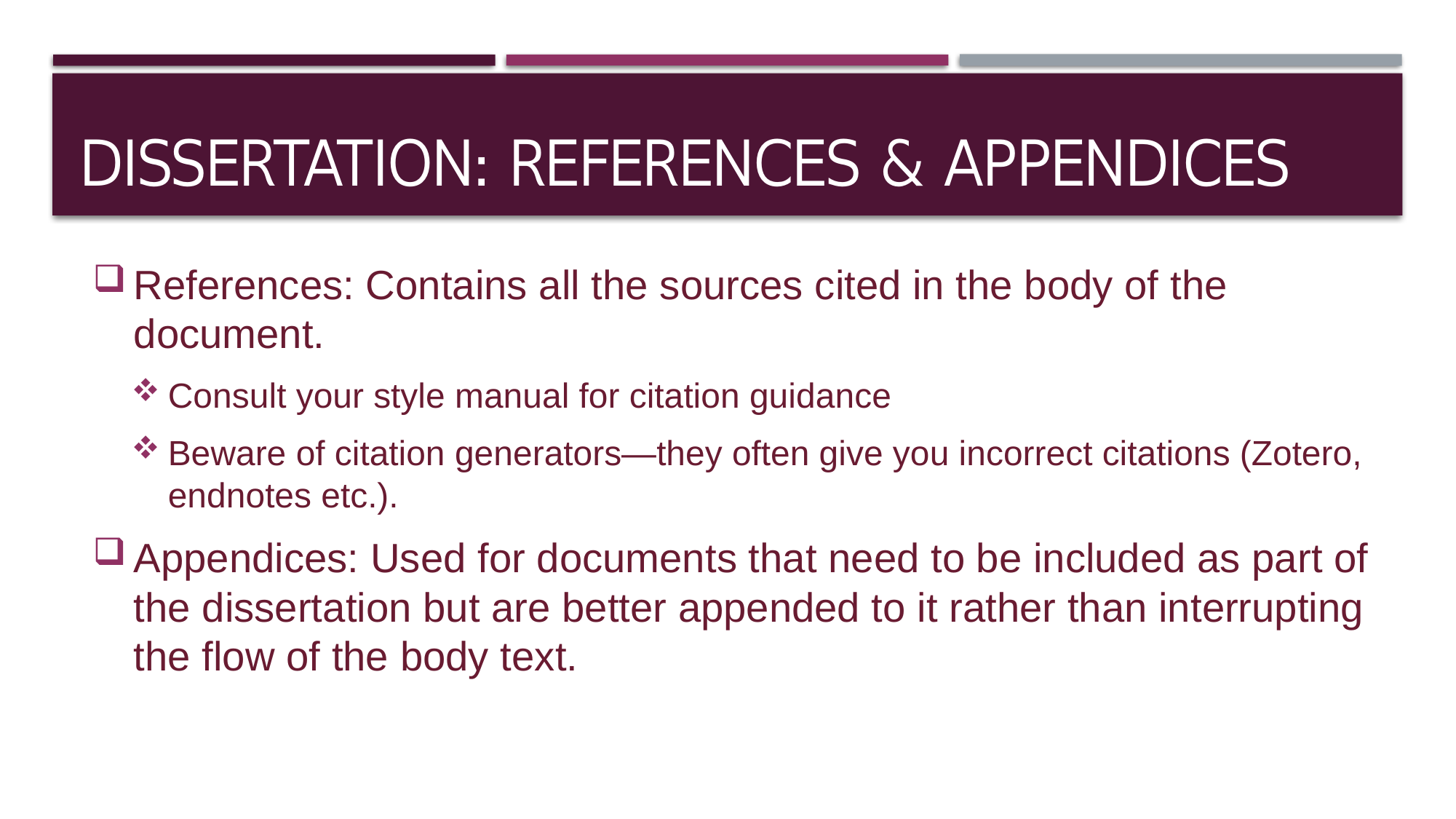

# Dissertation: references & appendices
References: Contains all the sources cited in the body of the document.
Consult your style manual for citation guidance
Beware of citation generators—they often give you incorrect citations (Zotero, endnotes etc.).
Appendices: Used for documents that need to be included as part of the dissertation but are better appended to it rather than interrupting the flow of the body text.